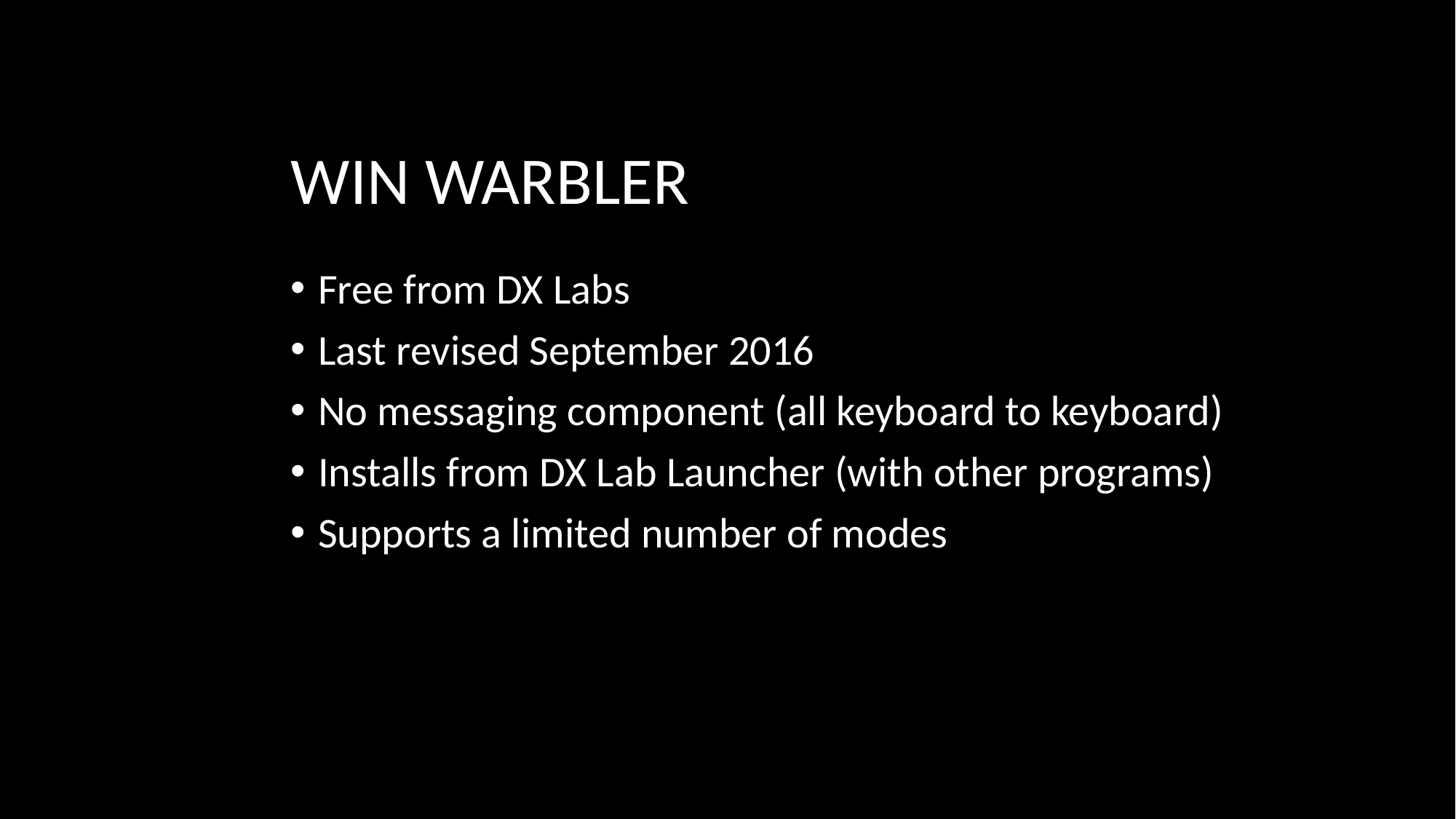

# WIN WARBLER
Free from DX Labs
Last revised September 2016
No messaging component (all keyboard to keyboard)
Installs from DX Lab Launcher (with other programs)
Supports a limited number of modes